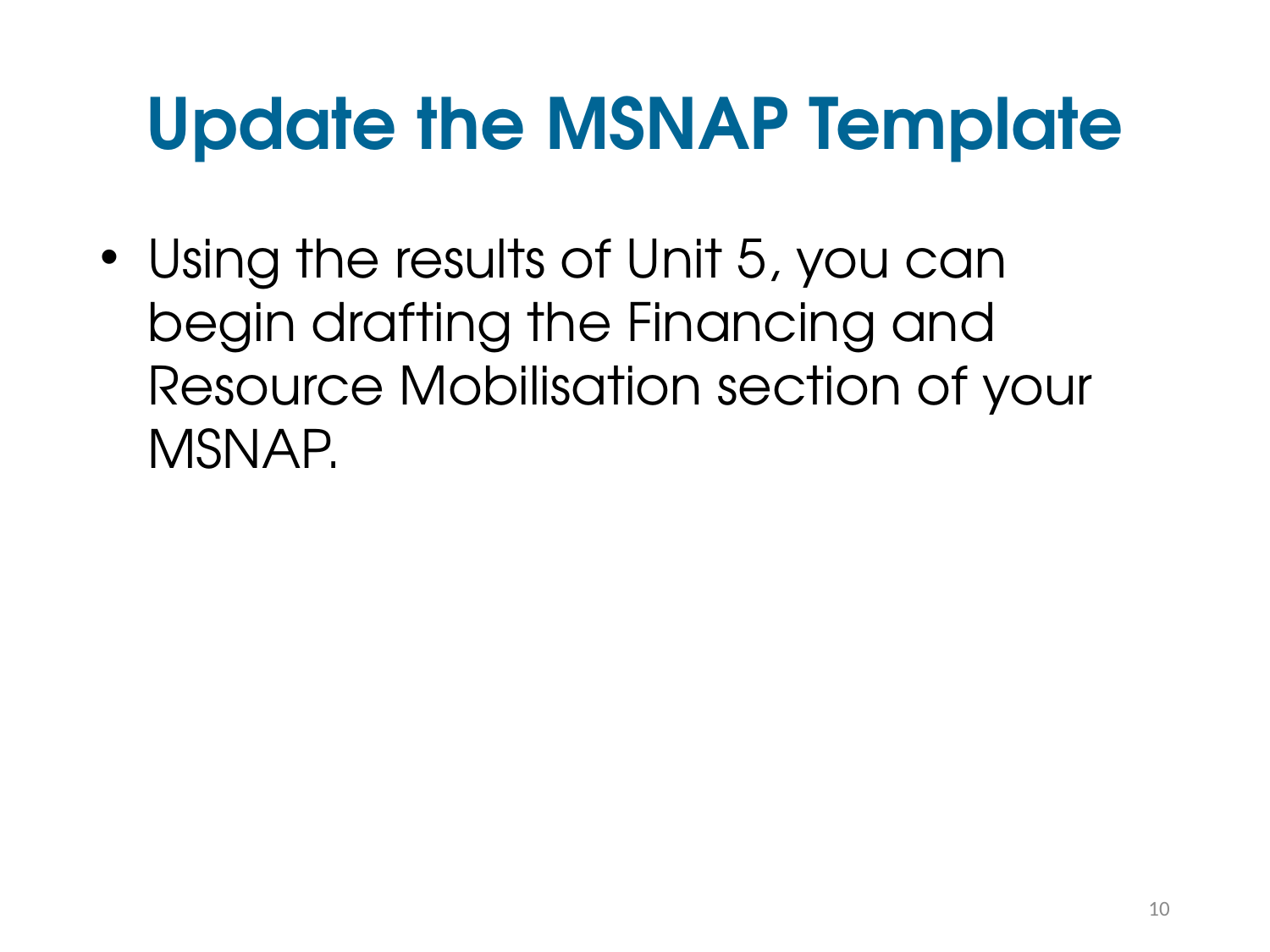

# Update the MSNAP Template
Using the results of Unit 5, you can begin drafting the Financing and Resource Mobilisation section of your MSNAP.
10